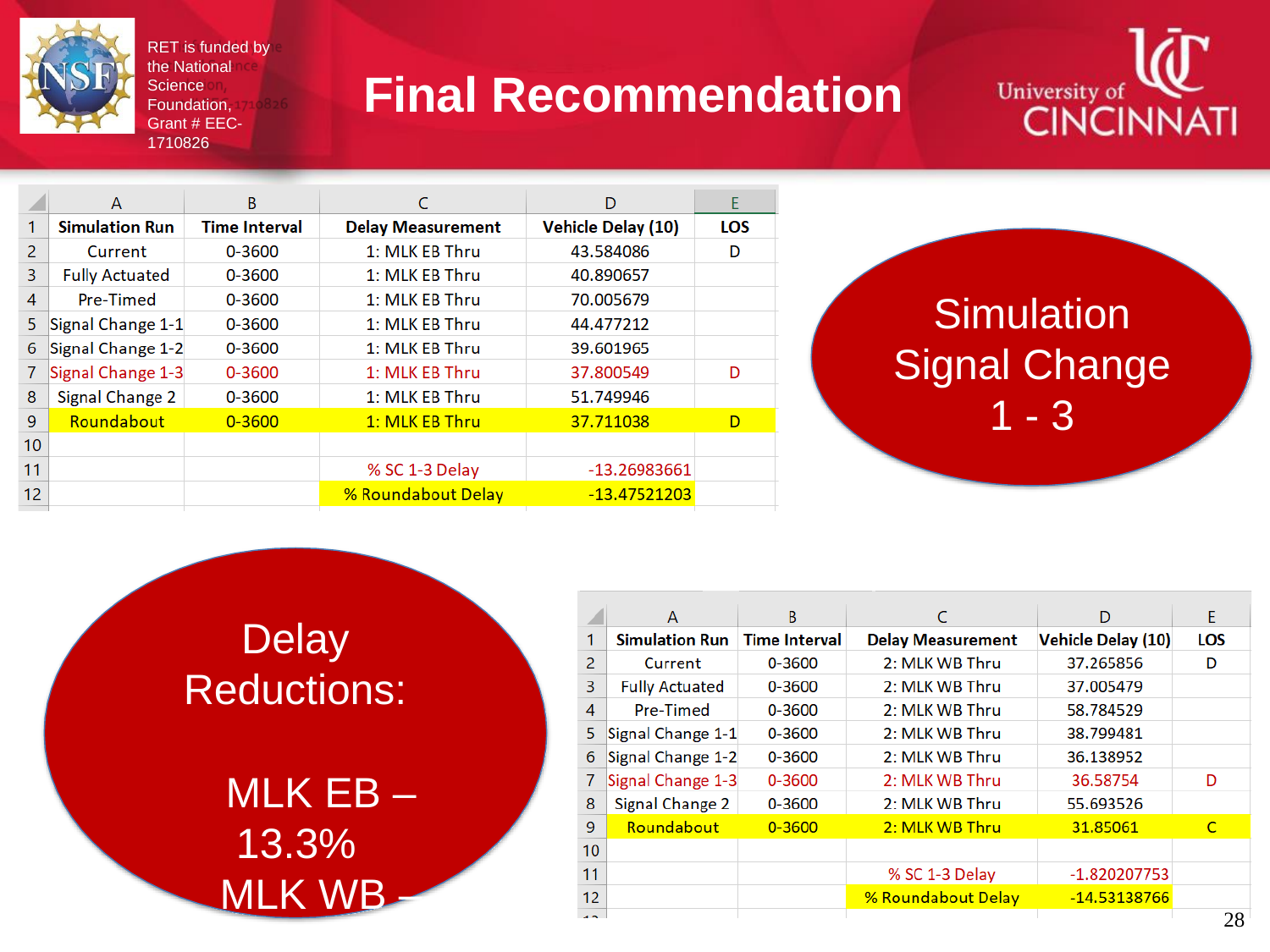

RET is funded by the National Science Foundation,
Grant # EEC-1710826
Final Recommendation

Simulation Signal Change 1 - 3

Delay
Reductions:

MLK EB – 13.3%
MLK WB – 1.8%
28